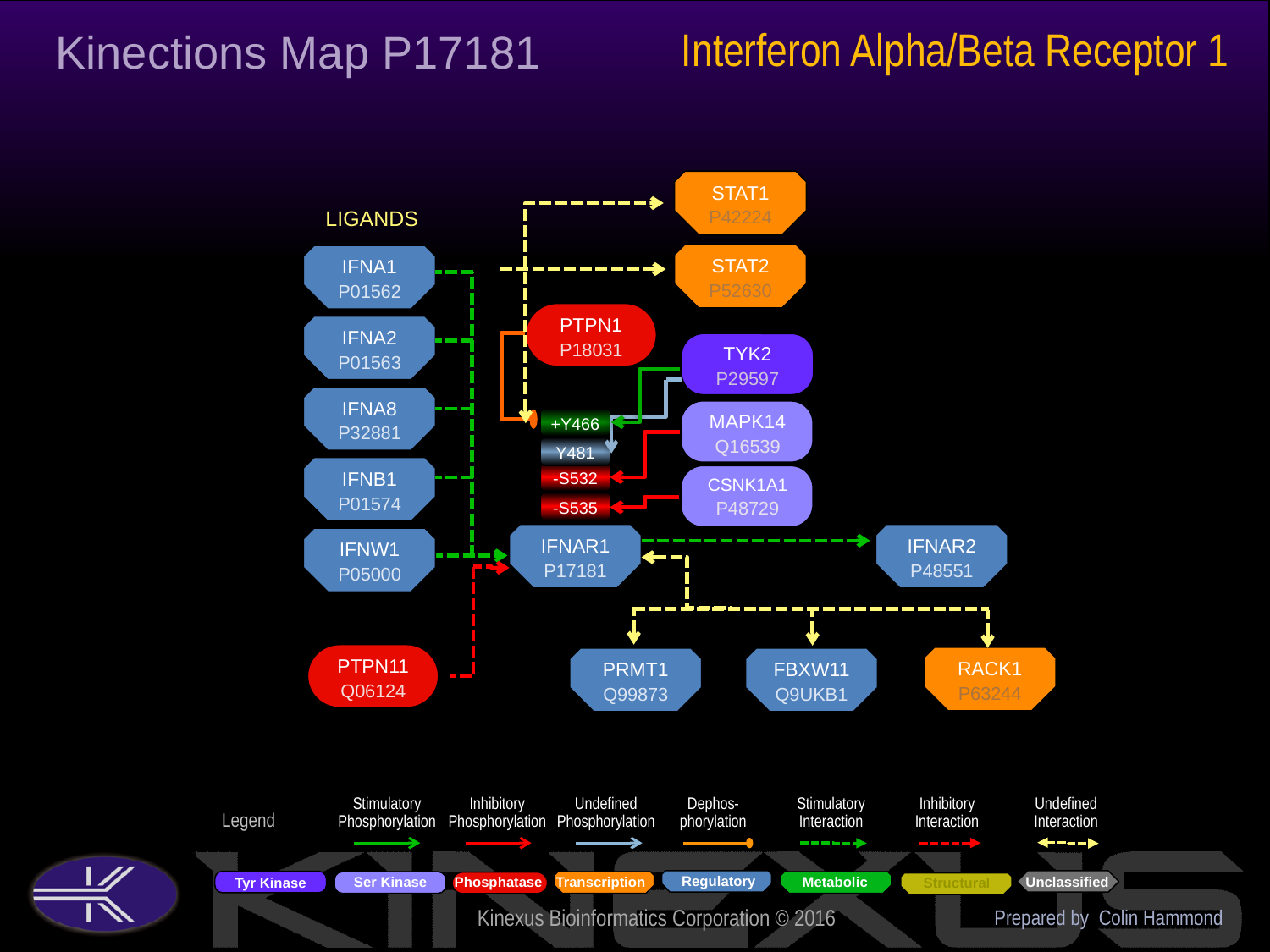

Interferon Alpha/Beta Receptor 1
Kinections Map P17181

STAT1
P42224
LIGANDS

STAT2
P52630

IFNA1
P01562

PTPN1
P18031

IFNA2
P01563
TYK2
P29597

IFNA8
P32881
MAPK14
Q16539

+Y466

Y481

IFNB1
P01574
-S532

CSNK1A1
P48729

-S535

IFNAR1
P17181

IFNAR2
P48551

IFNW1
P05000

PTPN11
Q06124

RACK1
P63244

PRMT1
Q99873

FBXW11
Q9UKB1
Prepared by  Colin Hammond